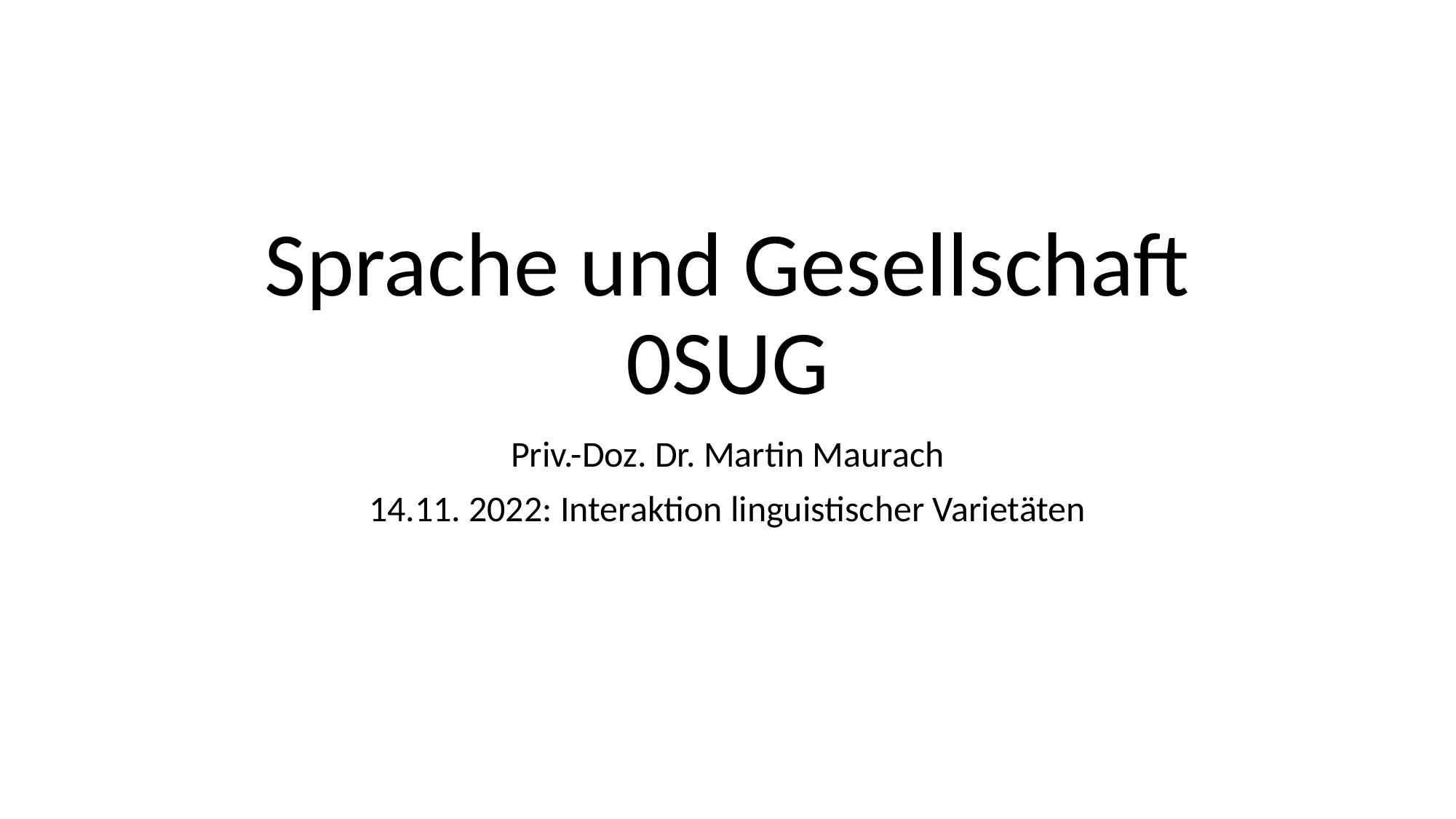

# Sprache und Gesellschaft 0SUG
Priv.-Doz. Dr. Martin Maurach
14.11. 2022: Interaktion linguistischer Varietäten